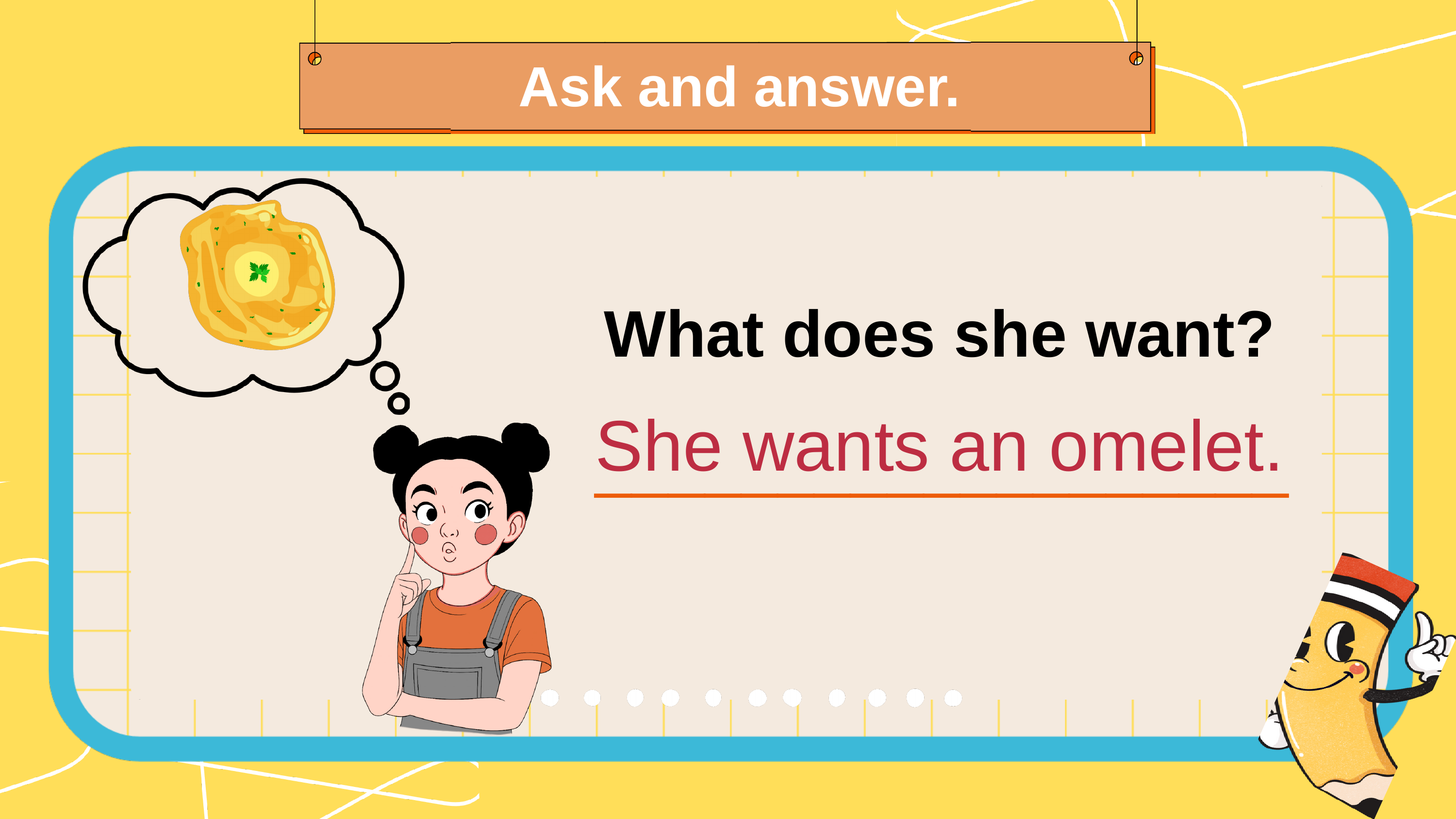

Ask and answer.

What does she want?
She wants an omelet.

___________________